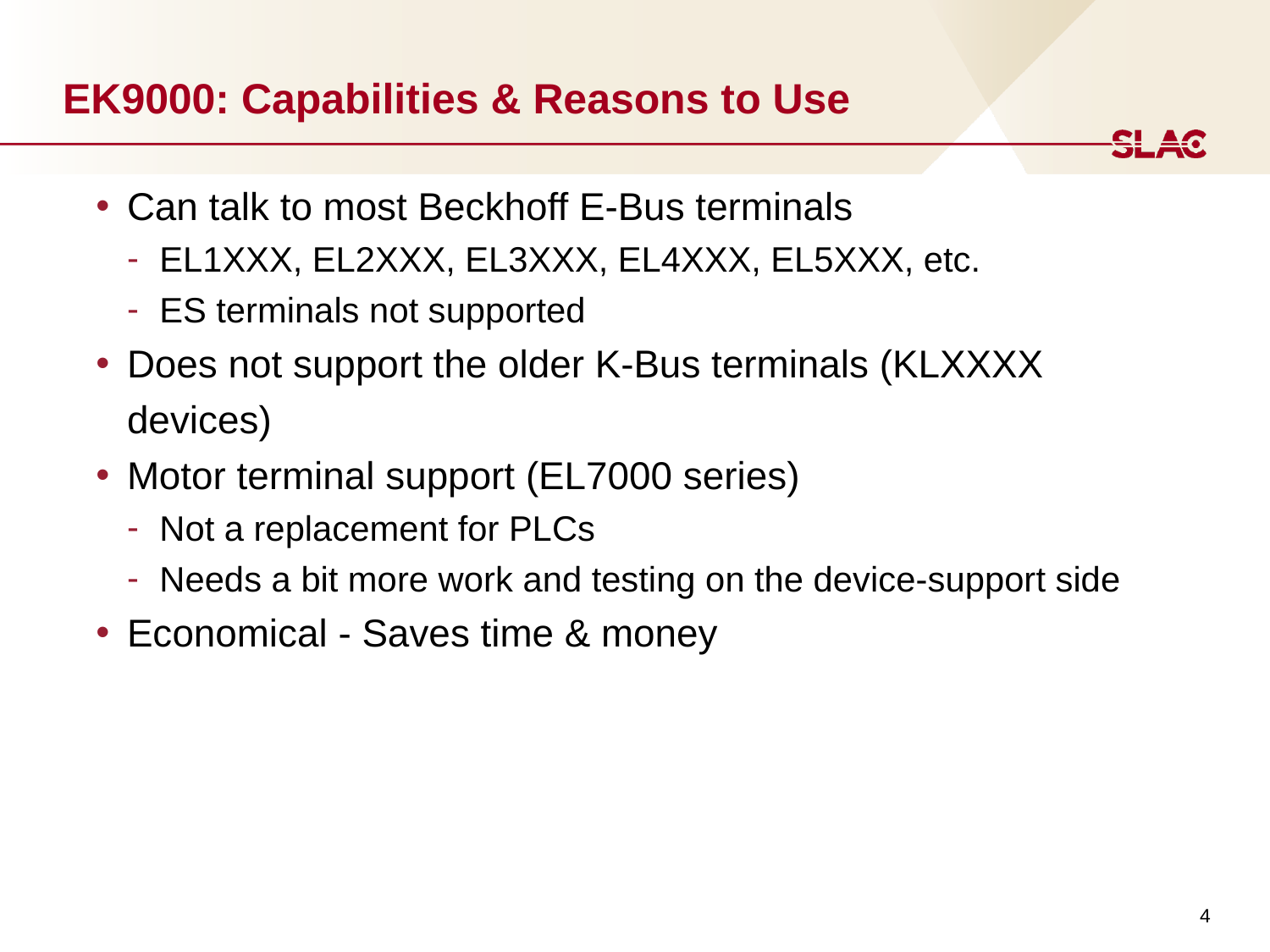

# EK9000: Capabilities & Reasons to Use
Can talk to most Beckhoff E-Bus terminals
EL1XXX, EL2XXX, EL3XXX, EL4XXX, EL5XXX, etc.
ES terminals not supported
Does not support the older K-Bus terminals (KLXXXX devices)
Motor terminal support (EL7000 series)
Not a replacement for PLCs
Needs a bit more work and testing on the device-support side
Economical - Saves time & money

4